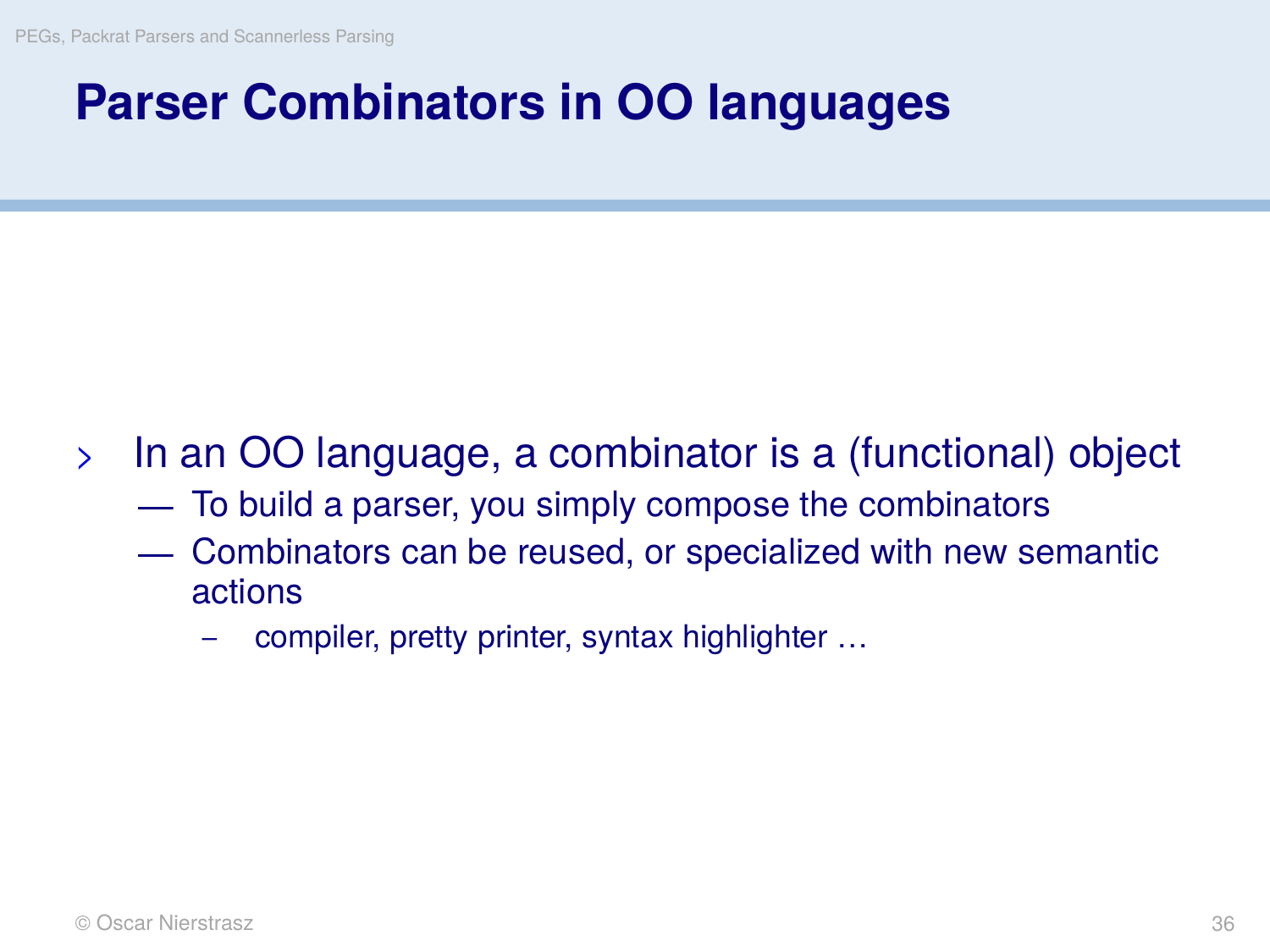

PEGs, Packrat Parsers and Scannerless Parsing
# Parser Combinators in OO languages
In an OO language, a combinator is a (functional) object
To build a parser, you simply compose the combinators
Combinators can be reused, or specialized with new semantic actions
compiler, pretty printer, syntax highlighter …
© Oscar Nierstrasz
36